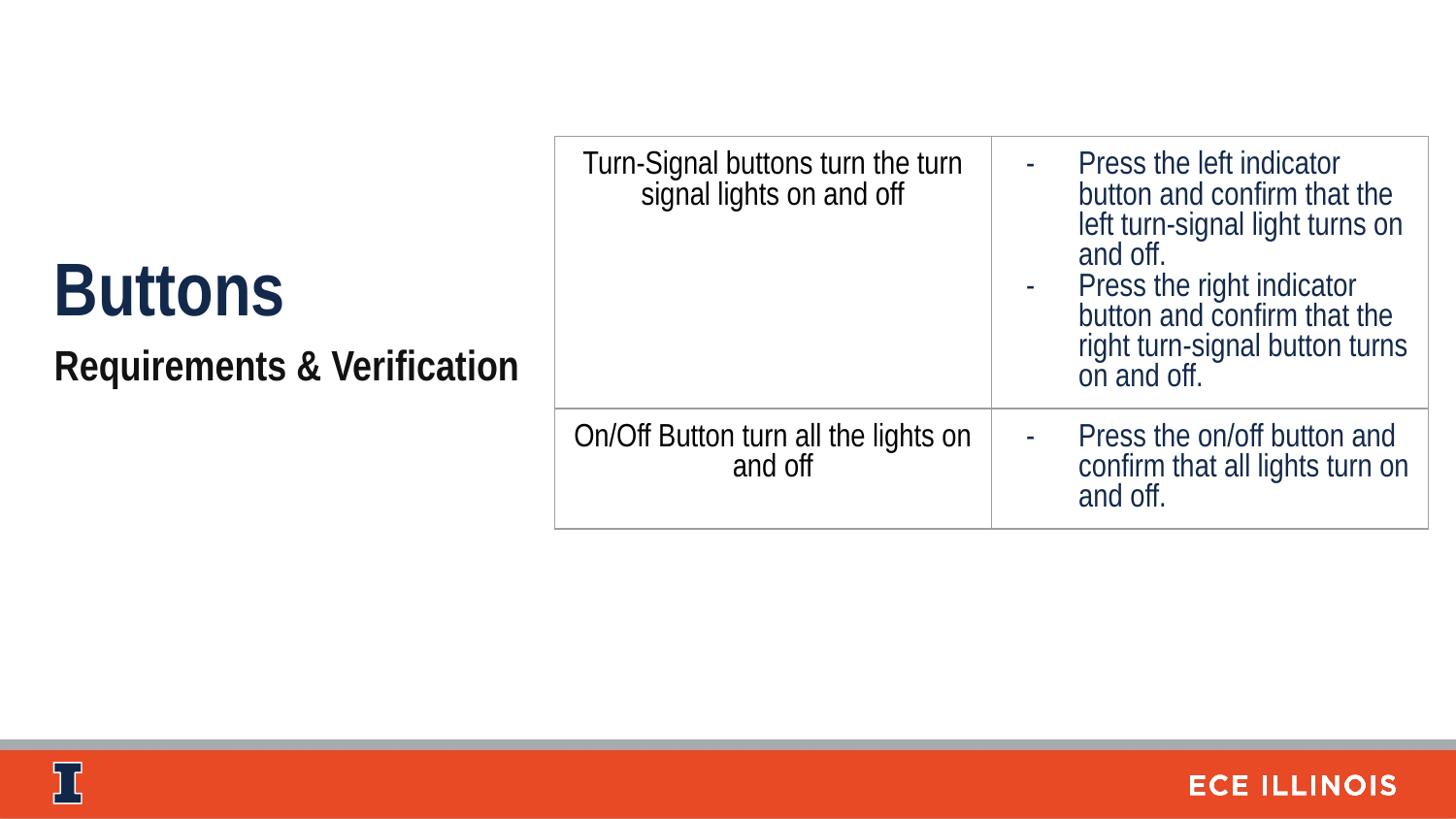

| Turn-Signal buttons turn the turn signal lights on and off | Press the left indicator button and confirm that the left turn-signal light turns on and off. Press the right indicator button and confirm that the right turn-signal button turns on and off. |
| --- | --- |
| On/Off Button turn all the lights on and off | Press the on/off button and confirm that all lights turn on and off. |
Buttons

Requirements & Verification